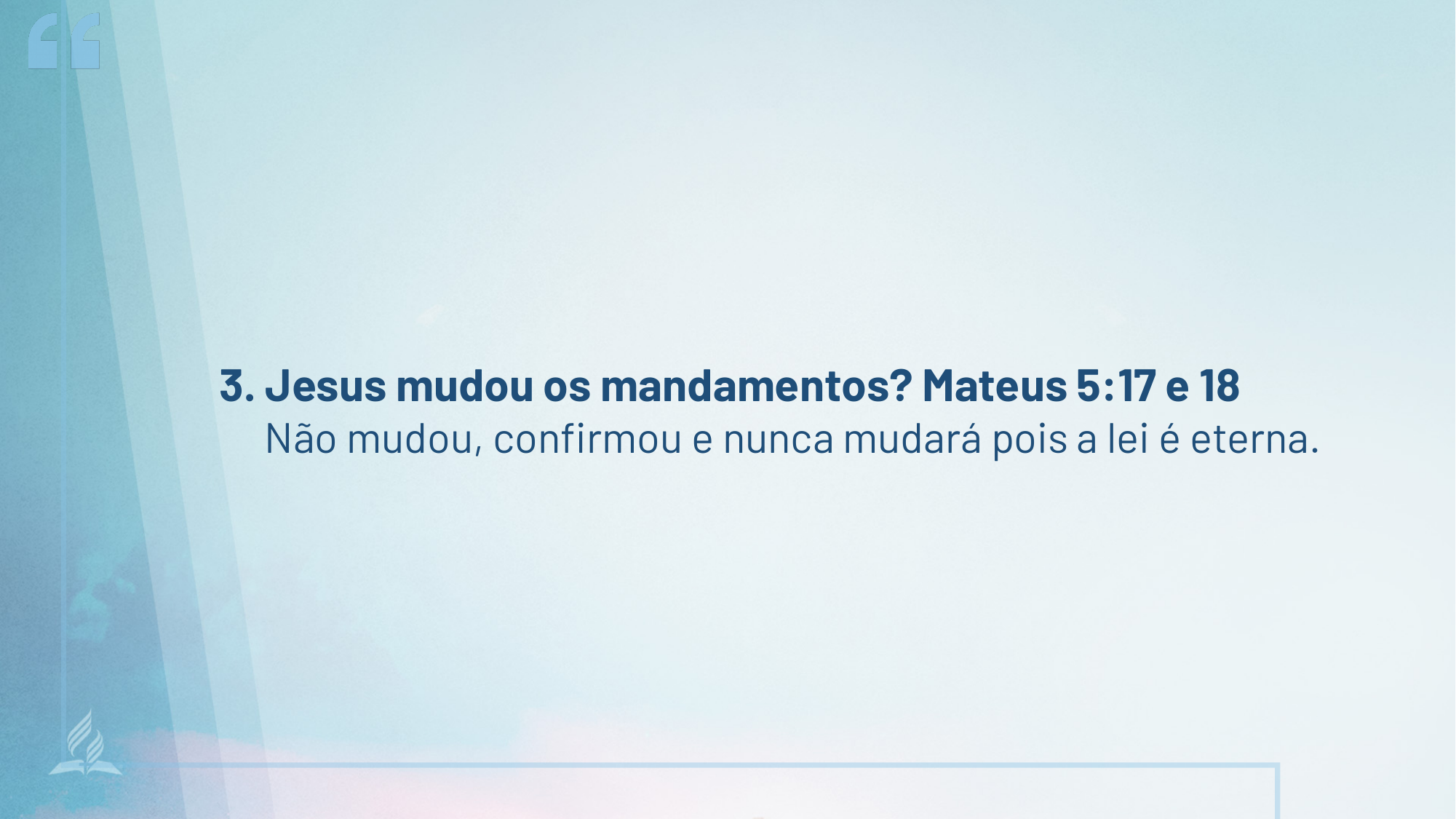

3. Jesus mudou os mandamentos? Mateus 5:17 e 18
Não mudou, confirmou e nunca mudará pois a lei é eterna.